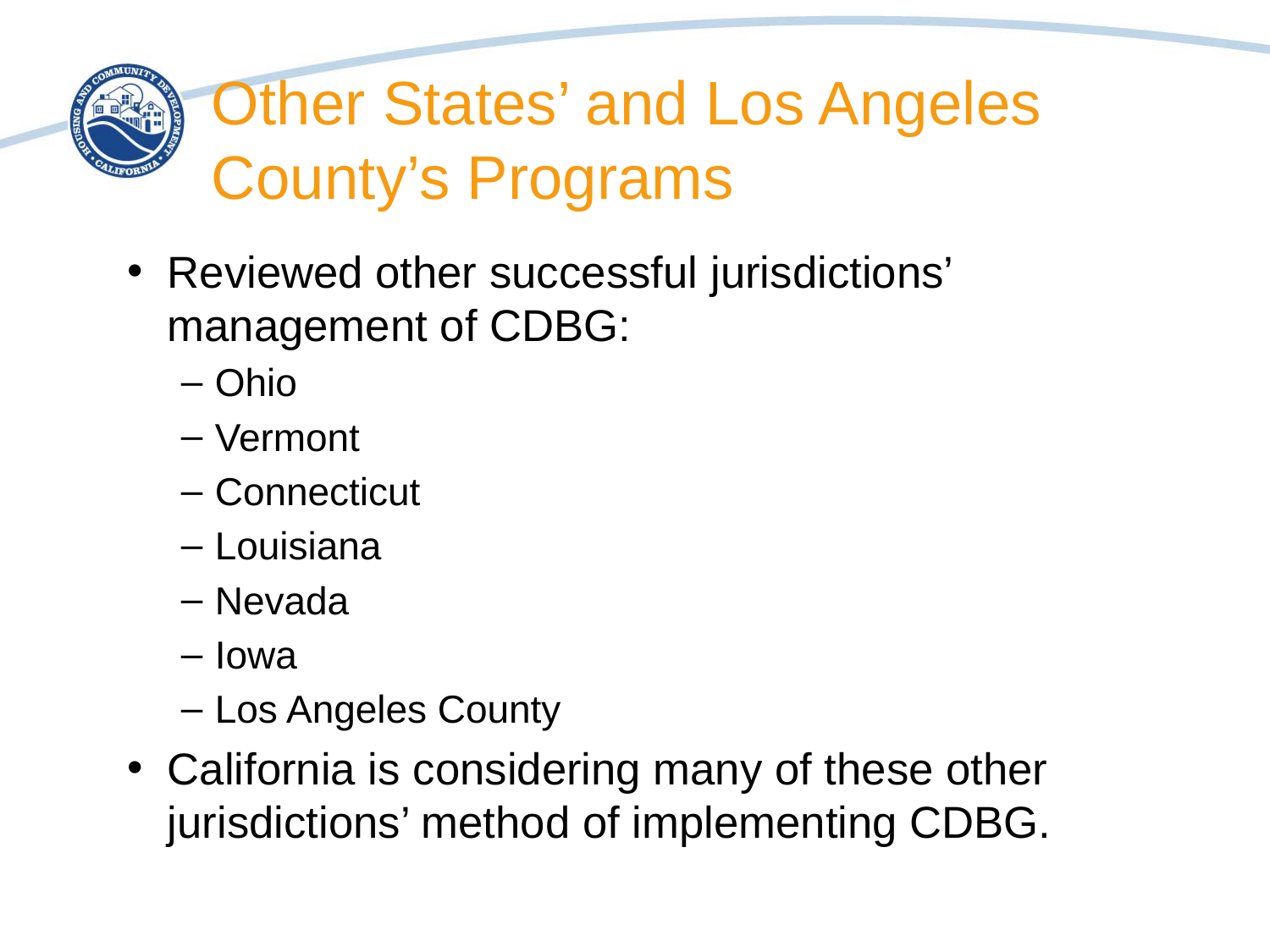

# Other States’ and Los Angeles County’s Programs
Reviewed other successful jurisdictions’ management of CDBG:
Ohio
Vermont
Connecticut
Louisiana
Nevada
Iowa
Los Angeles County
California is considering many of these other jurisdictions’ method of implementing CDBG.